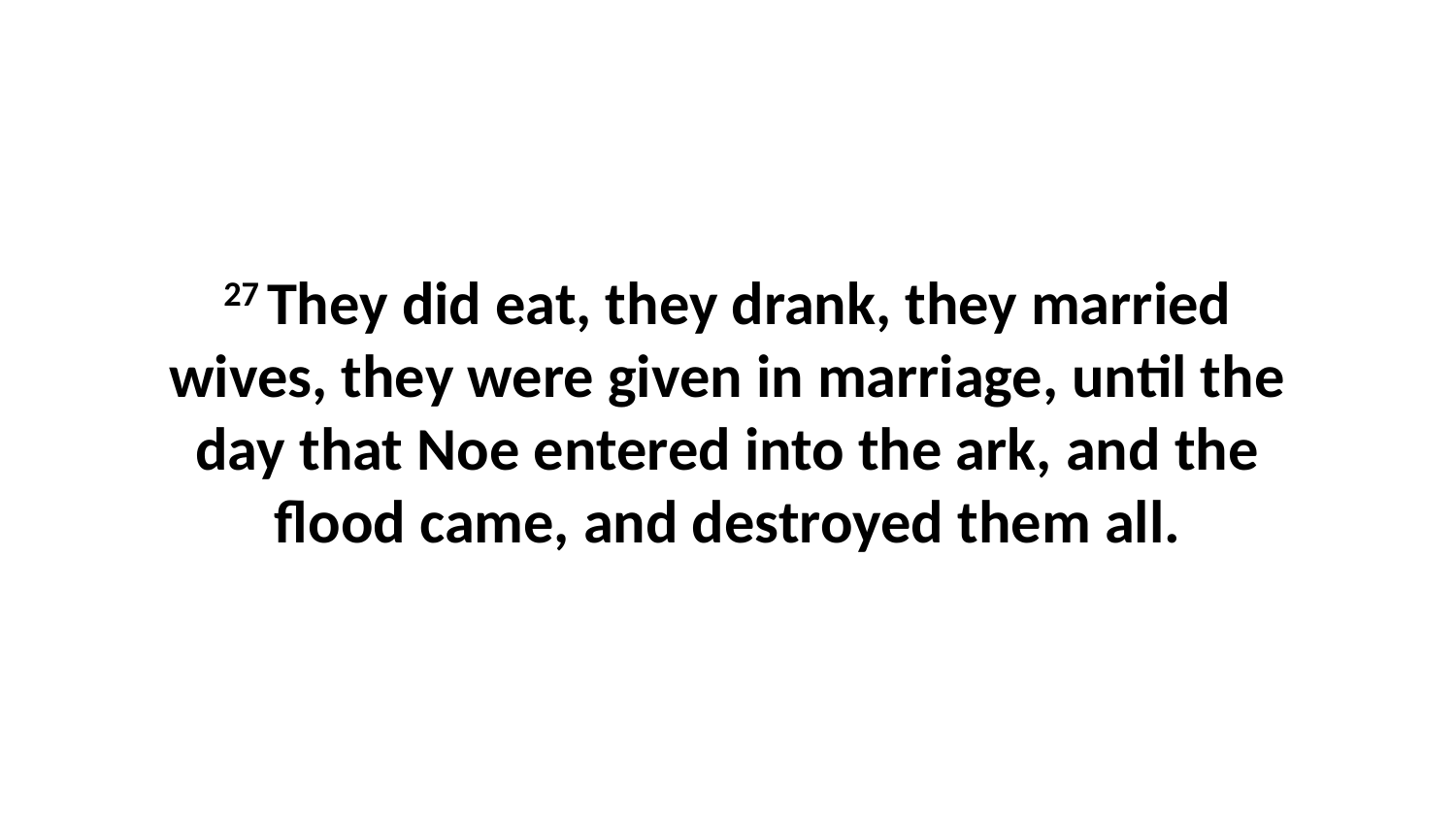

27 They did eat, they drank, they married wives, they were given in marriage, until the day that Noe entered into the ark, and the flood came, and destroyed them all.